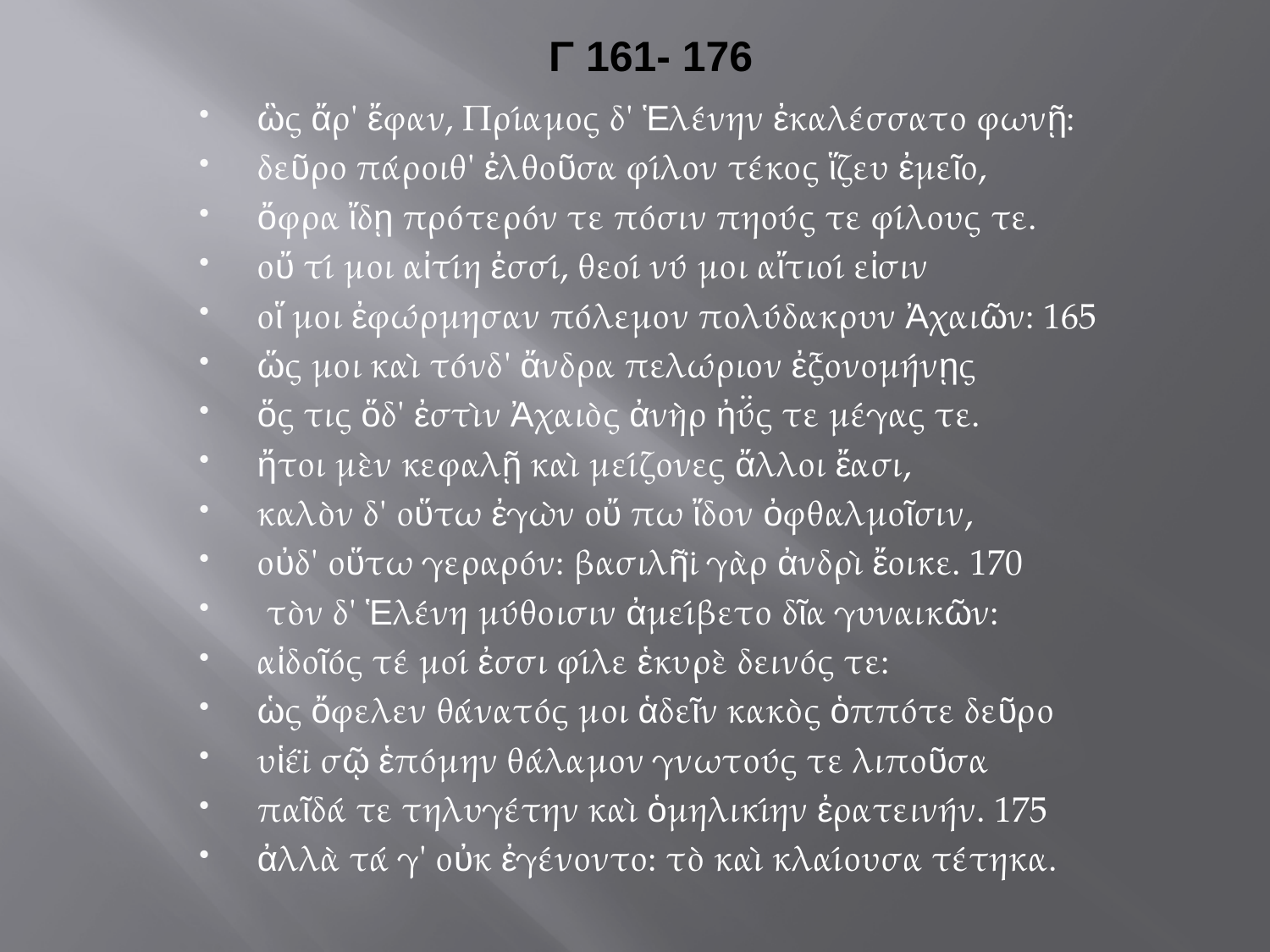

# Γ 161- 176
ὣς ἄρ' ἔφαν, Πρίαμος δ' Ἑλένην ἐκαλέσσατο φωνῇ:
δεῦρο πάροιθ' ἐλθοῦσα φίλον τέκος ἵζευ ἐμεῖο,
ὄφρα ἴδῃ πρότερόν τε πόσιν πηούς τε φίλους τε.
οὔ τί μοι αἰτίη ἐσσί, θεοί νύ μοι αἴτιοί εἰσιν
οἵ μοι ἐφώρμησαν πόλεμον πολύδακρυν Ἀχαιῶν: 165
ὥς μοι καὶ τόνδ' ἄνδρα πελώριον ἐξονομήνῃς
ὅς τις ὅδ' ἐστὶν Ἀχαιὸς ἀνὴρ ἠύ̈ς τε μέγας τε.
ἤτοι μὲν κεφαλῇ καὶ μείζονες ἄλλοι ἔασι,
καλὸν δ' οὕτω ἐγὼν οὔ πω ἴδον ὀφθαλμοῖσιν,
οὐδ' οὕτω γεραρόν: βασιλῆϊ γὰρ ἀνδρὶ ἔοικε. 170
 τὸν δ' Ἑλένη μύθοισιν ἀμείβετο δῖα γυναικῶν:
αἰδοῖός τέ μοί ἐσσι φίλε ἑκυρὲ δεινός τε:
ὡς ὄφελεν θάνατός μοι ἁδεῖν κακὸς ὁππότε δεῦρο
υἱέϊ σῷ ἑπόμην θάλαμον γνωτούς τε λιποῦσα
παῖδά τε τηλυγέτην καὶ ὁμηλικίην ἐρατεινήν. 175
ἀλλὰ τά γ' οὐκ ἐγένοντο: τὸ καὶ κλαίουσα τέτηκα.